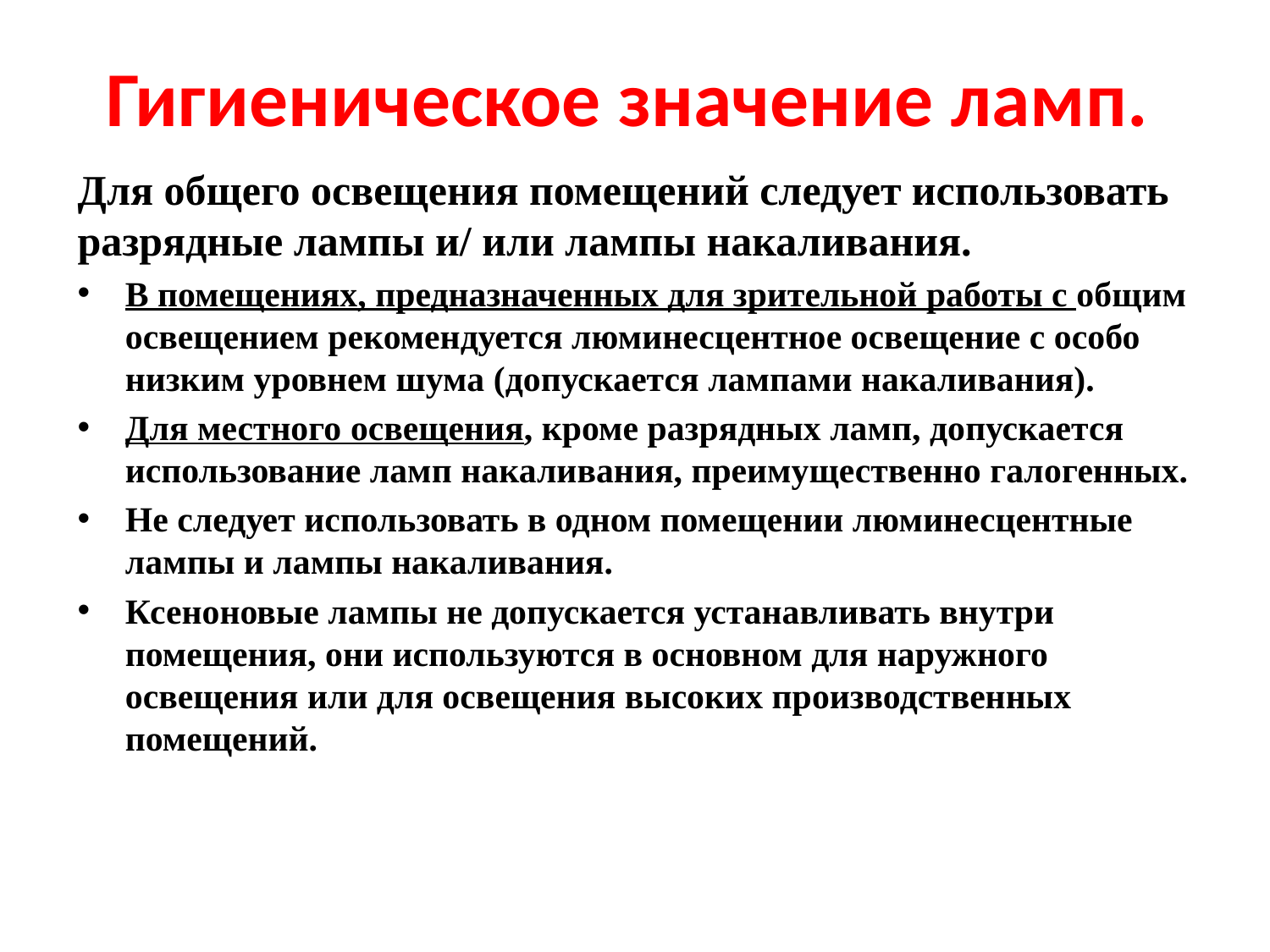

# Гигиеническое значение ламп.
Для общего освещения помещений следует использовать разрядные лампы и/ или лампы накаливания.
В помещениях, предназначенных для зрительной работы с общим освещением рекомендуется люминесцентное освещение с особо низким уровнем шума (допускается лампами накаливания).
Для местного освещения, кроме разрядных ламп, допускается использование ламп накаливания, преимущественно галогенных.
Не следует использовать в одном помещении люминесцентные лампы и лампы накаливания.
Ксеноновые лампы не допускается устанавливать внутри помещения, они используются в основном для наружного освещения или для освещения высоких производственных помещений.